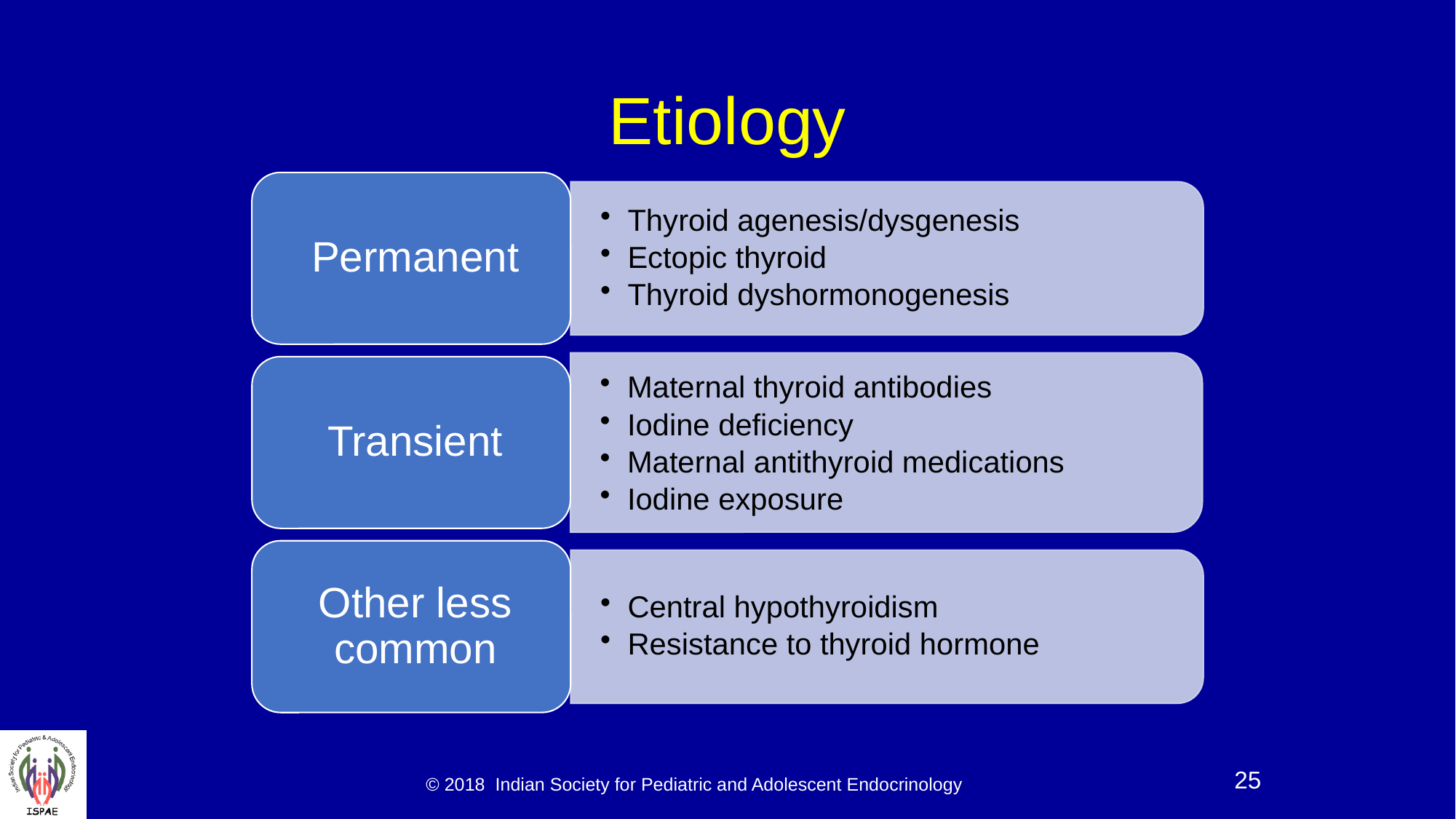

# Etiology
Thyroid agenesis/dysgenesis
Ectopic thyroid
Thyroid dyshormonogenesis
Permanent

Maternal thyroid antibodies
Iodine deficiency
Maternal antithyroid medications
Iodine exposure

Transient
Central hypothyroidism
Resistance to thyroid hormone
Other less common
© 2018  Indian Society for Pediatric and Adolescent Endocrinology
25